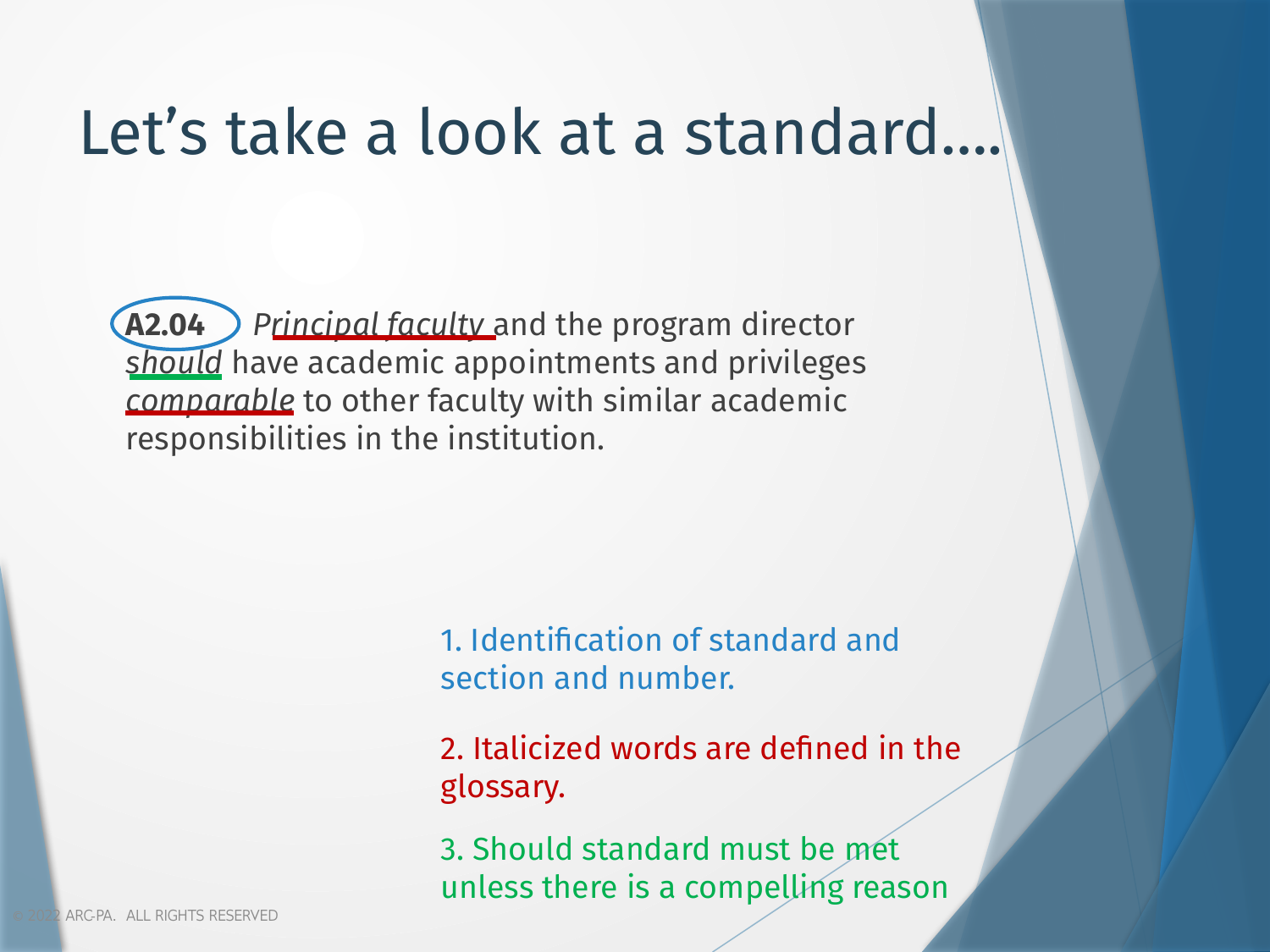

# Let’s take a look at a standard….
	A2.04	Principal faculty and the program director should have academic appointments and privileges comparable to other faculty with similar academic responsibilities in the institution.

1. Identification of standard and section and number.
2. Italicized words are defined in the glossary.
3. Should standard must be met unless there is a compelling reason
© 2022 ARC-PA.  All rights reserved